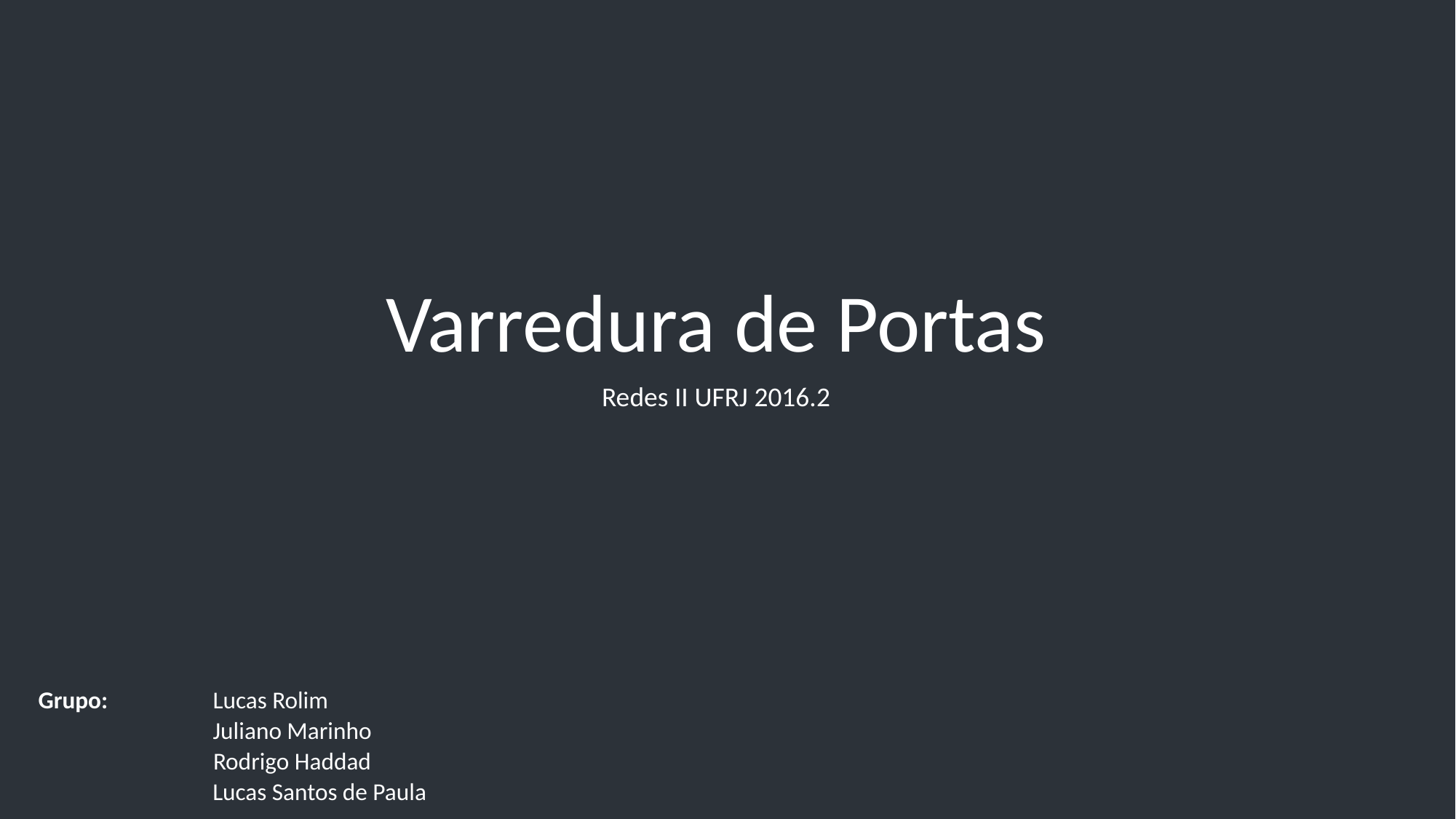

Varredura de Portas

Redes II UFRJ 2016.2
Grupo:  	            Lucas Rolim
		Juliano Marinho
		Rodrigo Haddad
	          	          Lucas Santos de Paula